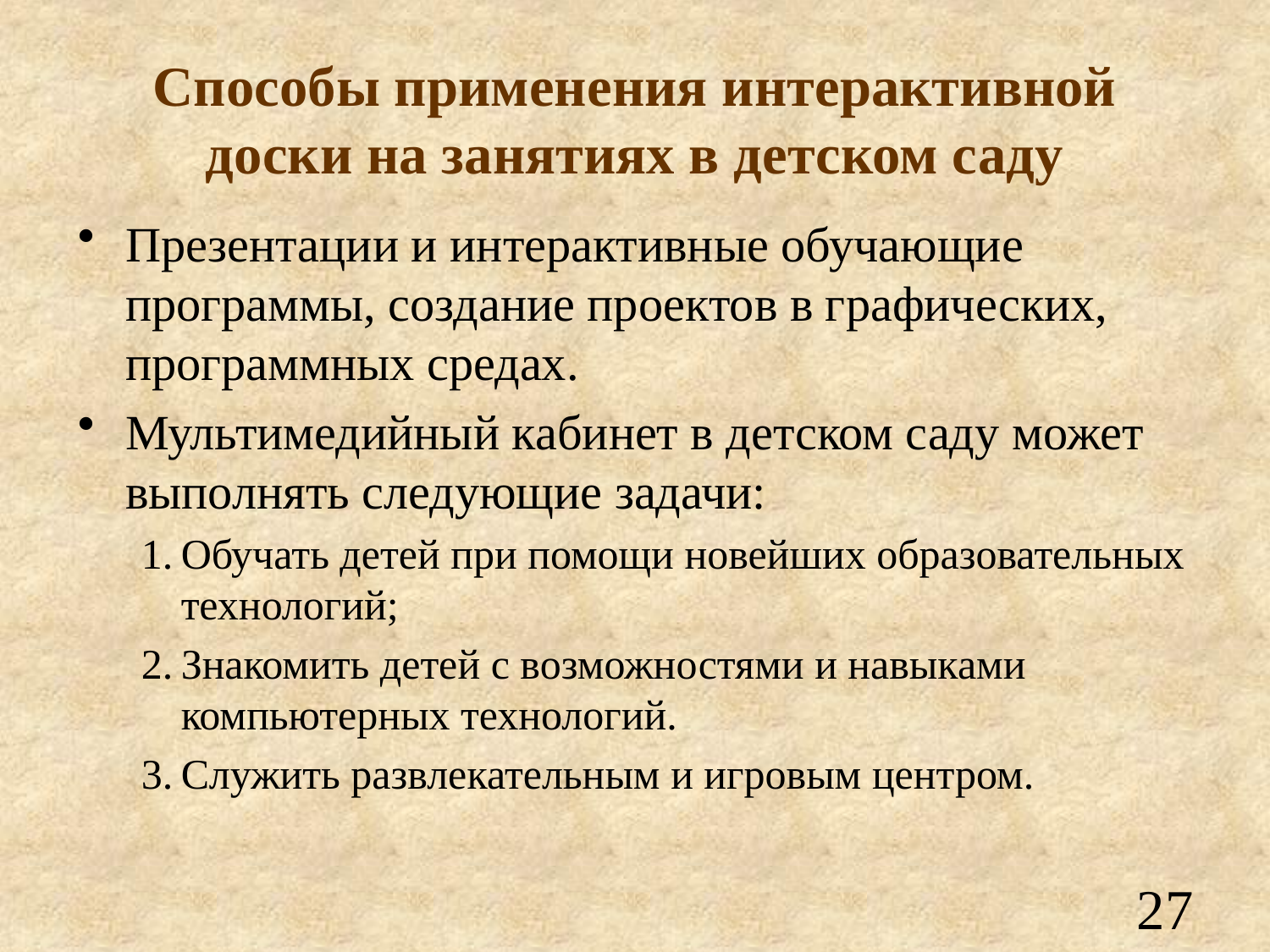

# Способы применения интерактивной доски на занятиях в детском саду
Презентации и интерактивные обучающие программы, создание проектов в графических, программных средах.
Мультимедийный кабинет в детском саду может выполнять следующие задачи:
Обучать детей при помощи новейших образовательных технологий;
Знакомить детей с возможностями и навыками компьютерных технологий.
Служить развлекательным и игровым центром.

27